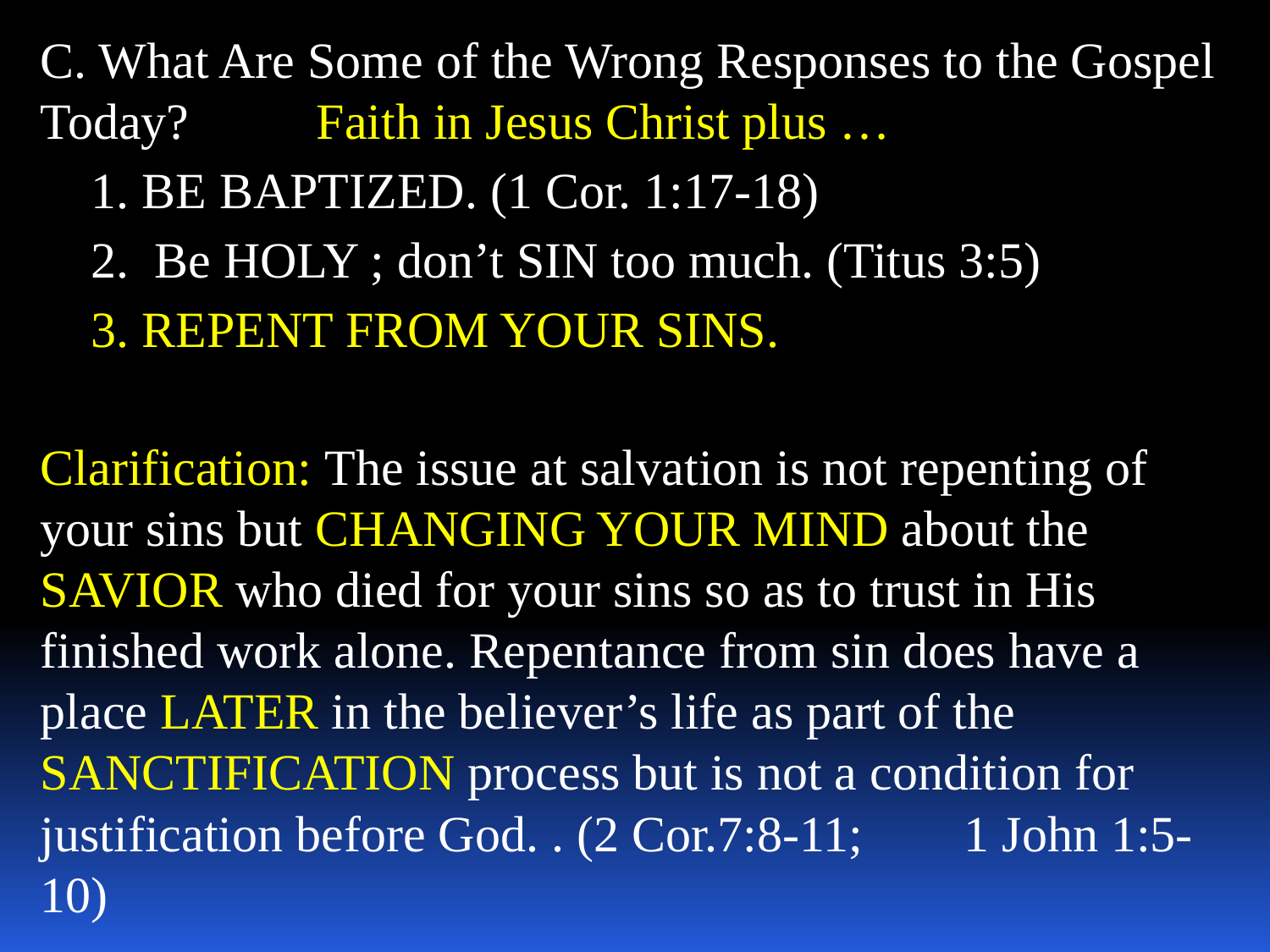

C. What Are Some of the Wrong Responses to the Gospel Today?          Faith in Jesus Christ plus …
    1. BE BAPTIZED. (1 Cor. 1:17-18)
    2.	Be HOLY ; don’t SIN too much. (Titus 3:5)
    3. REPENT FROM YOUR SINS.

Clarification: The issue at salvation is not repenting of your sins but CHANGING YOUR MIND about the SAVIOR who died for your sins so as to trust in His finished work alone. Repentance from sin does have a place LATER in the believer’s life as part of the SANCTIFICATION process but is not a condition for justification before God. . (2 Cor.7:8-11;        1 John 1:5-10)